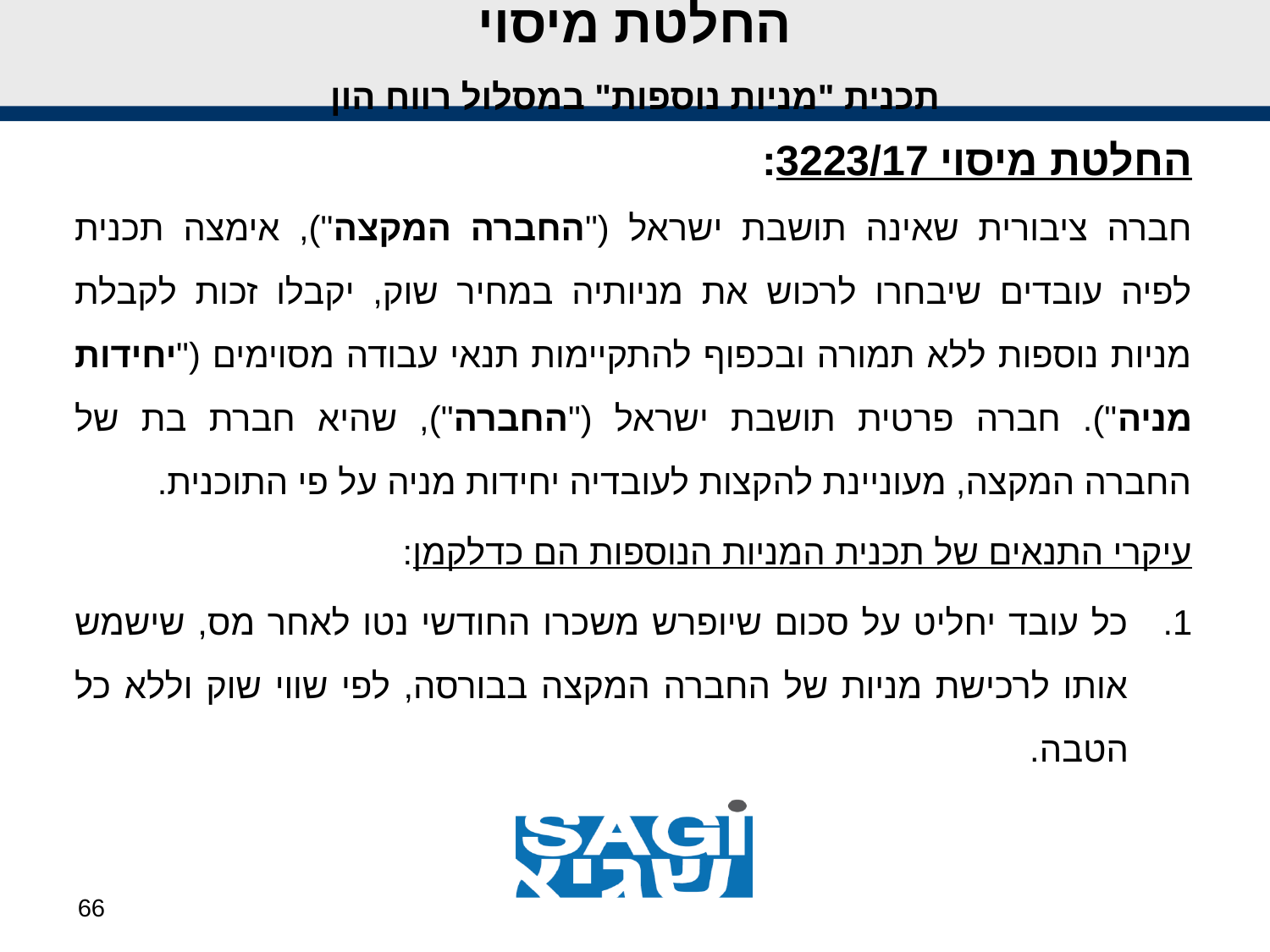

החלטת מיסוי
תכנית "מניות נוספות" במסלול רווח הון
החלטת מיסוי 3223/17:
חברה ציבורית שאינה תושבת ישראל ("החברה המקצה"), אימצה תכנית לפיה עובדים שיבחרו לרכוש את מניותיה במחיר שוק, יקבלו זכות לקבלת מניות נוספות ללא תמורה ובכפוף להתקיימות תנאי עבודה מסוימים ("יחידות מניה"). חברה פרטית תושבת ישראל ("החברה"), שהיא חברת בת של החברה המקצה, מעוניינת להקצות לעובדיה יחידות מניה על פי התוכנית.
עיקרי התנאים של תכנית המניות הנוספות הם כדלקמן:
כל עובד יחליט על סכום שיופרש משכרו החודשי נטו לאחר מס, שישמש אותו לרכישת מניות של החברה המקצה בבורסה, לפי שווי שוק וללא כל הטבה.

66